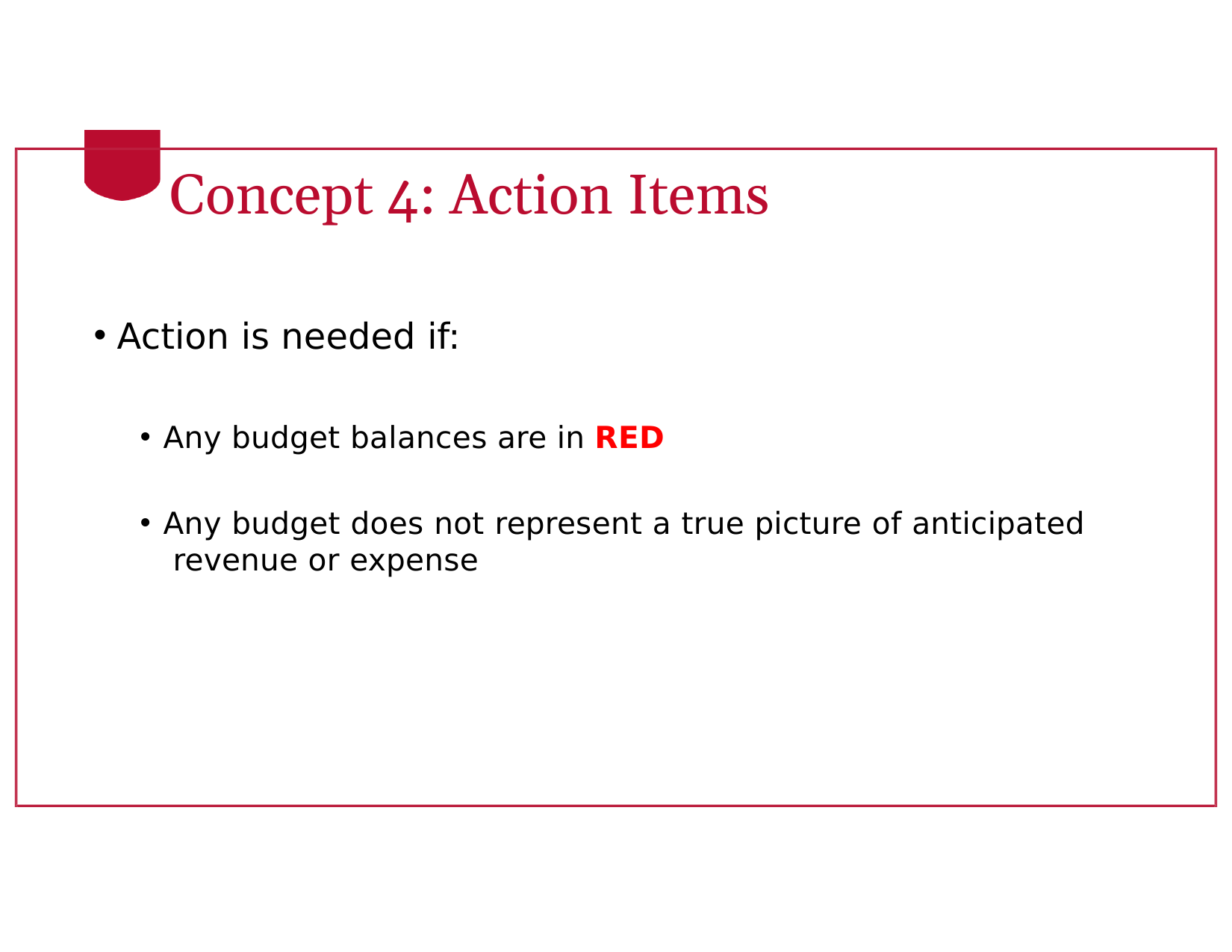

# Concept 4: Action Items
Action is needed if:

Any budget balances are in RED

Any budget does not represent a true picture of anticipated  revenue or expense